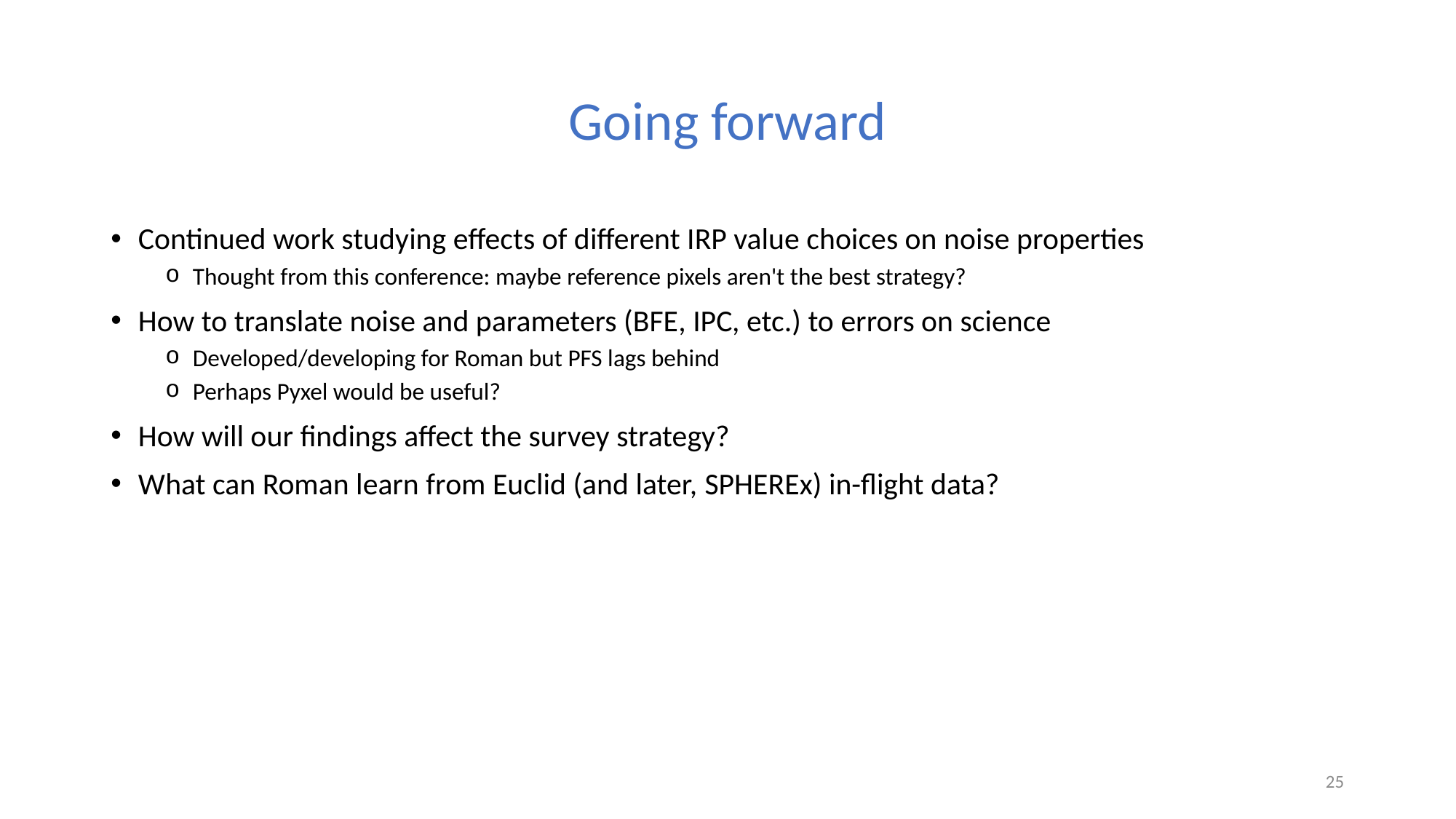

# Going forward
Continued work studying effects of different IRP value choices on noise properties
Thought from this conference: maybe reference pixels aren't the best strategy?
How to translate noise and parameters (BFE, IPC, etc.) to errors on science
Developed/developing for Roman but PFS lags behind
Perhaps Pyxel would be useful?
How will our findings affect the survey strategy?
What can Roman learn from Euclid (and later, SPHEREx) in-flight data?
25